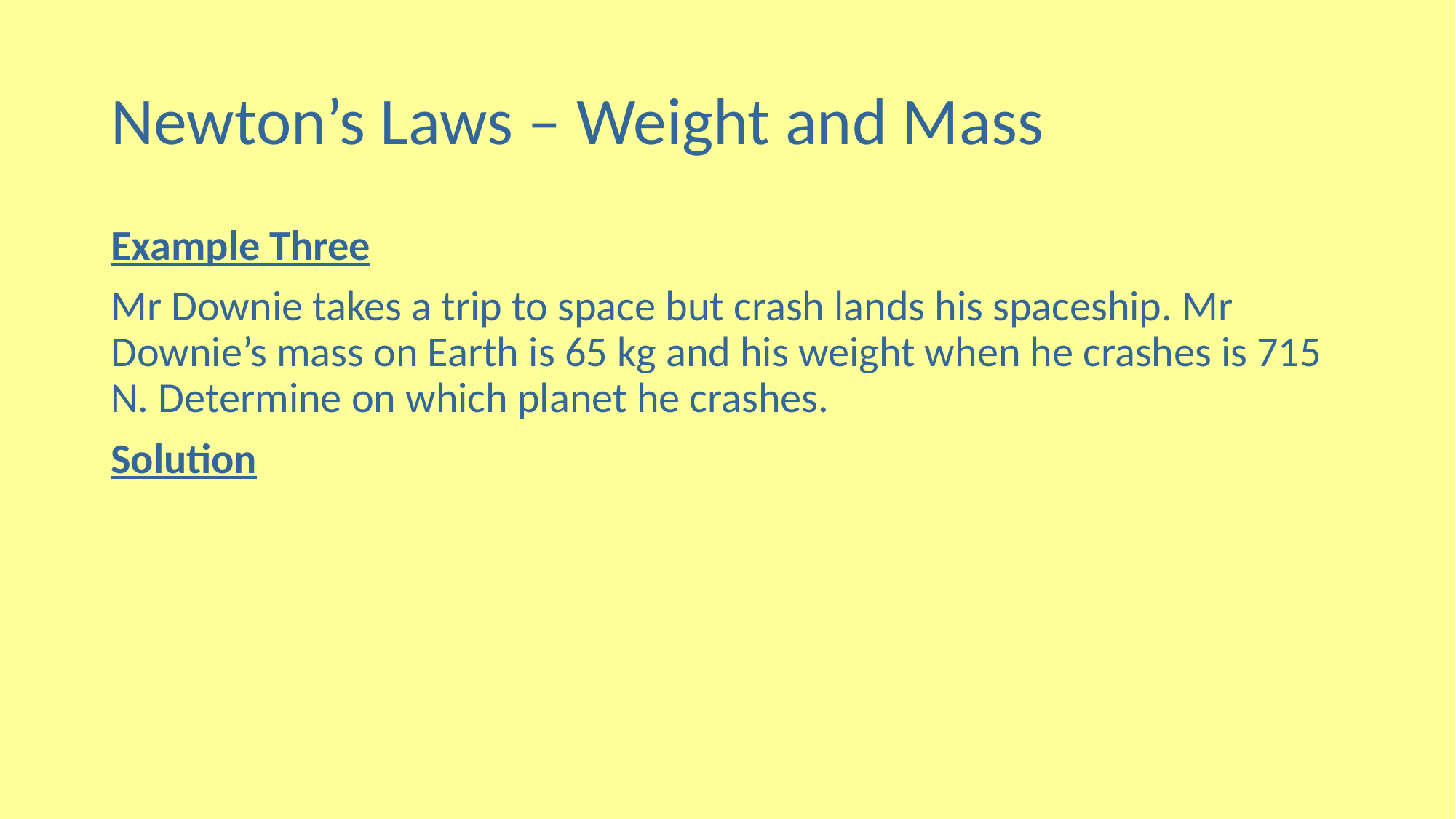

# Newton’s Laws – Weight and Mass
Example Three
Mr Downie takes a trip to space but crash lands his spaceship. Mr Downie’s mass on Earth is 65 kg and his weight when he crashes is 715 N. Determine on which planet he crashes.
Solution